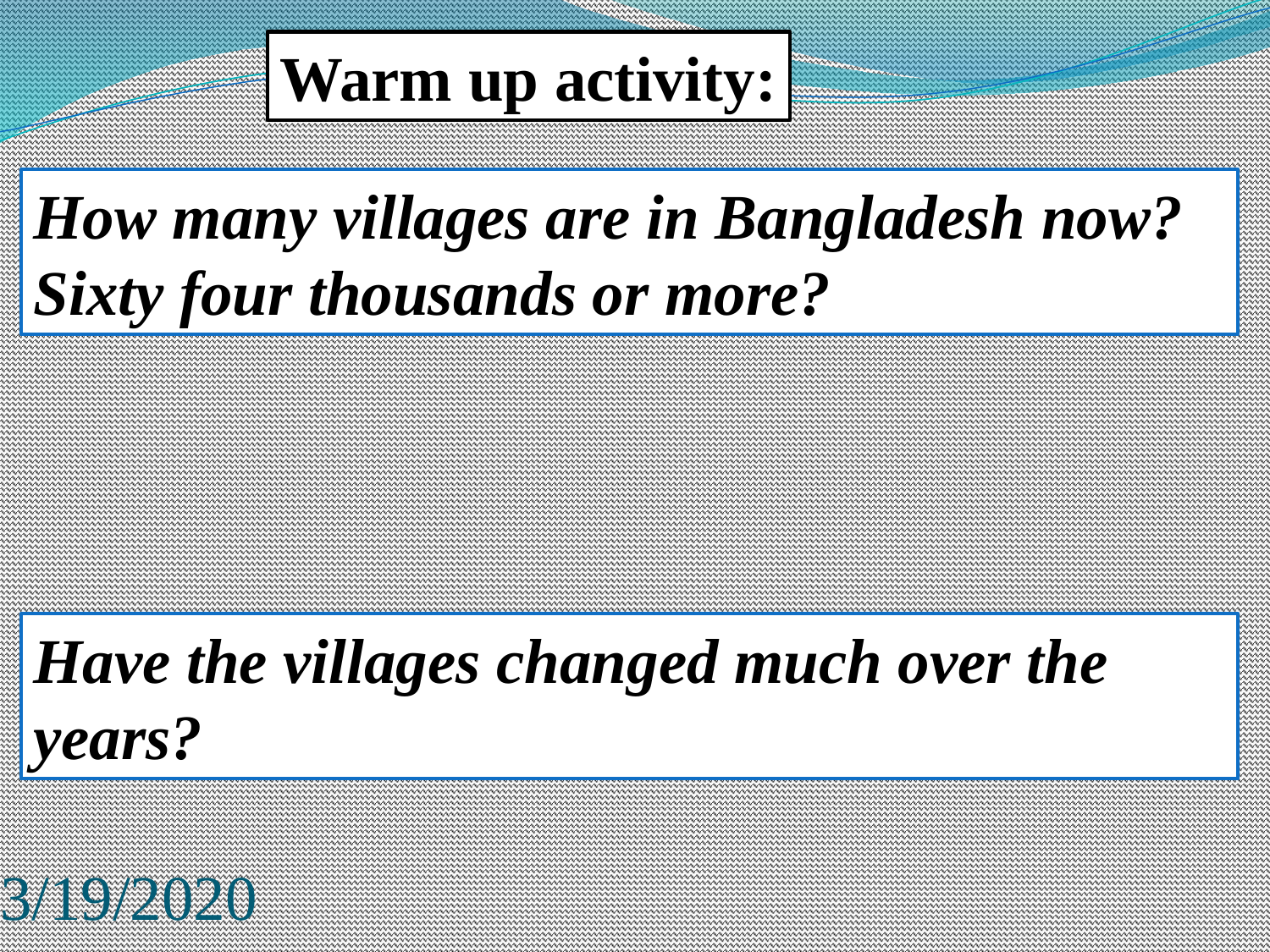

Warm up activity:
How many villages are in Bangladesh now? Sixty four thousands or more?
Have the villages changed much over the years?
3/19/2020